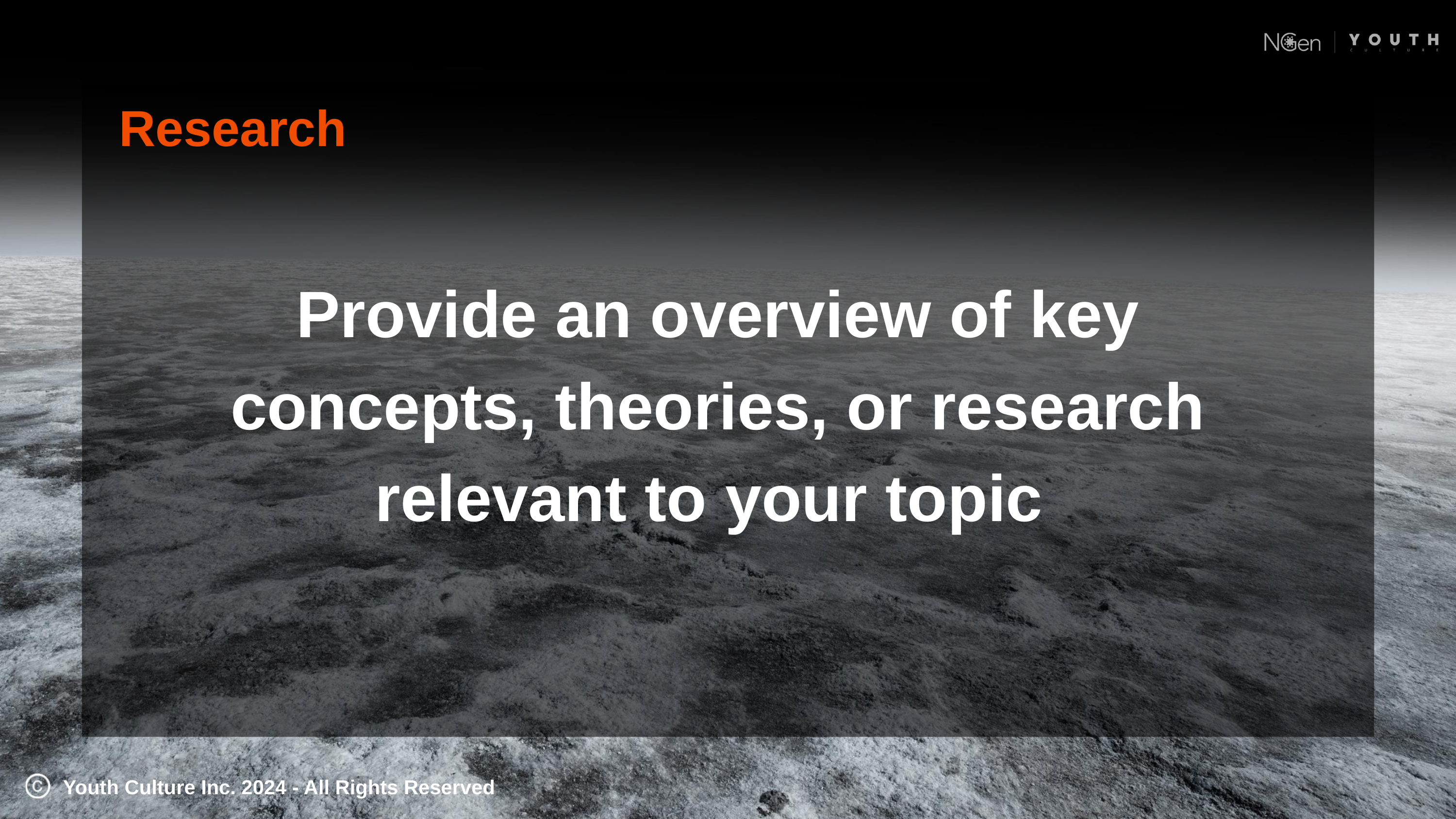

Research
Provide an overview of key concepts, theories, or research relevant to your topic

Youth Culture Inc. 2024 - All Rights Reserved